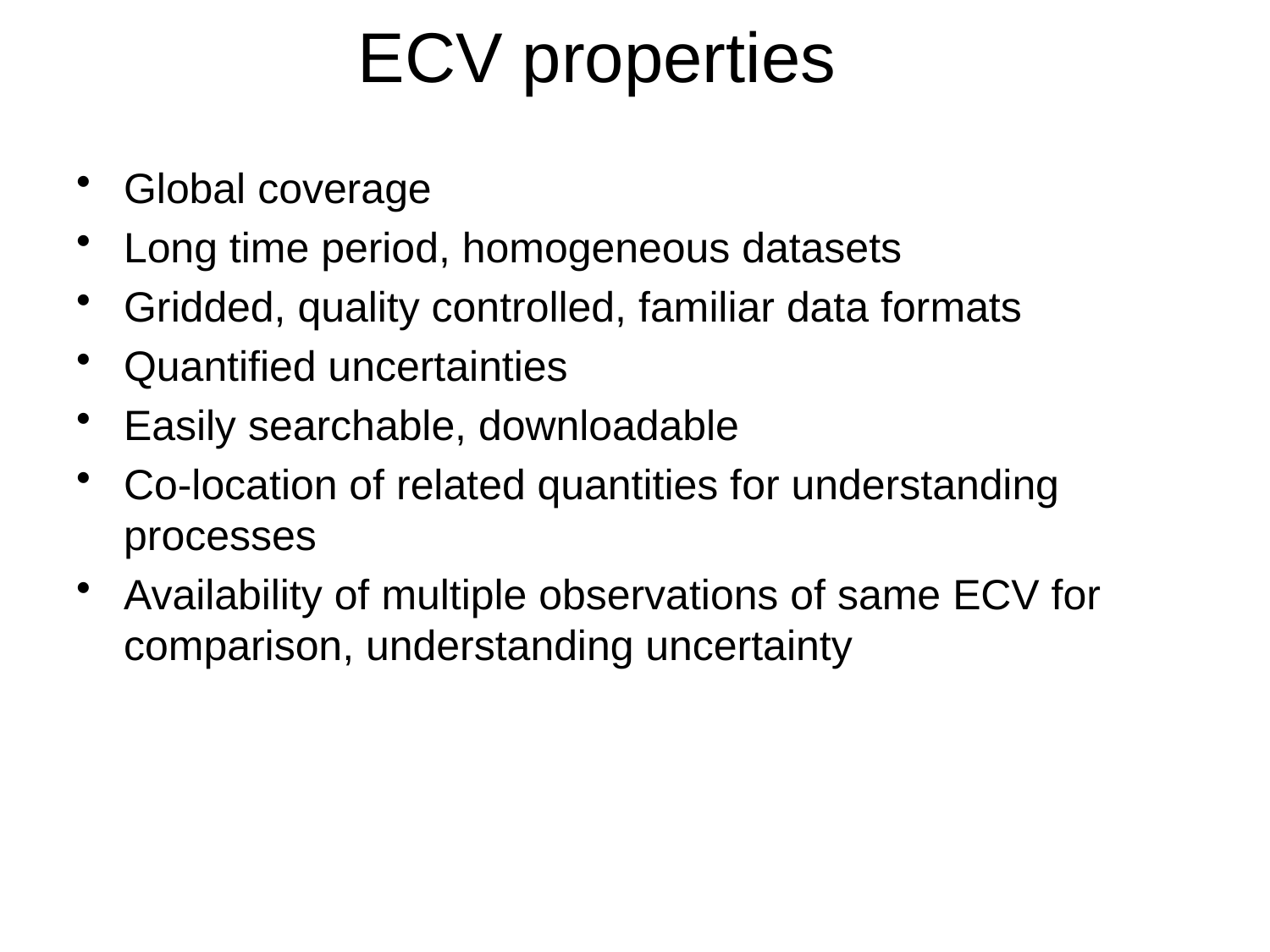

# ECV properties
Global coverage
Long time period, homogeneous datasets
Gridded, quality controlled, familiar data formats
Quantified uncertainties
Easily searchable, downloadable
Co-location of related quantities for understanding processes
Availability of multiple observations of same ECV for comparison, understanding uncertainty